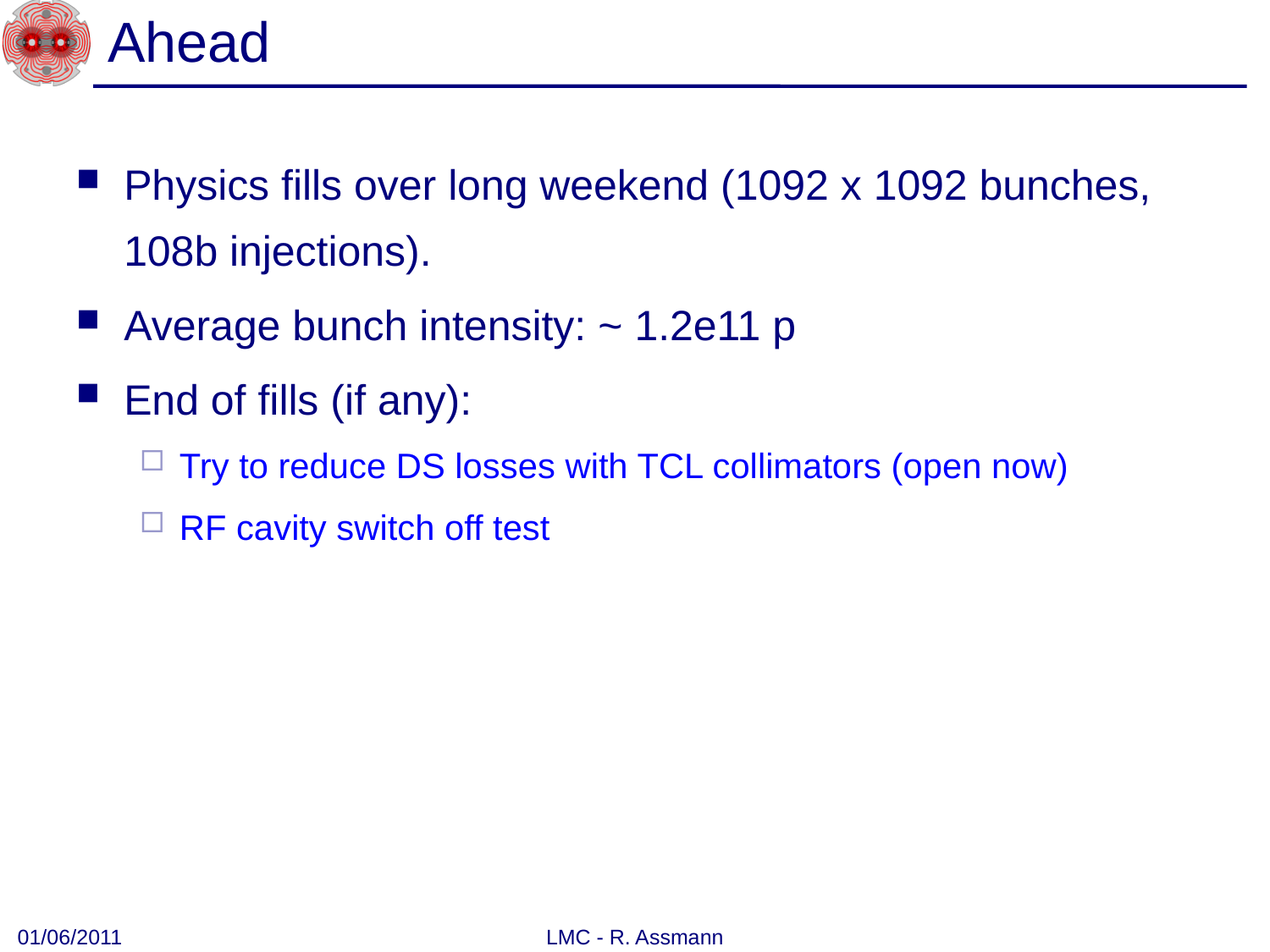

# Ahead
Physics fills over long weekend (1092 x 1092 bunches, 108b injections).
Average bunch intensity: ~ 1.2e11 p
End of fills (if any):
Try to reduce DS losses with TCL collimators (open now)
RF cavity switch off test
01/06/2011
LMC - R. Assmann